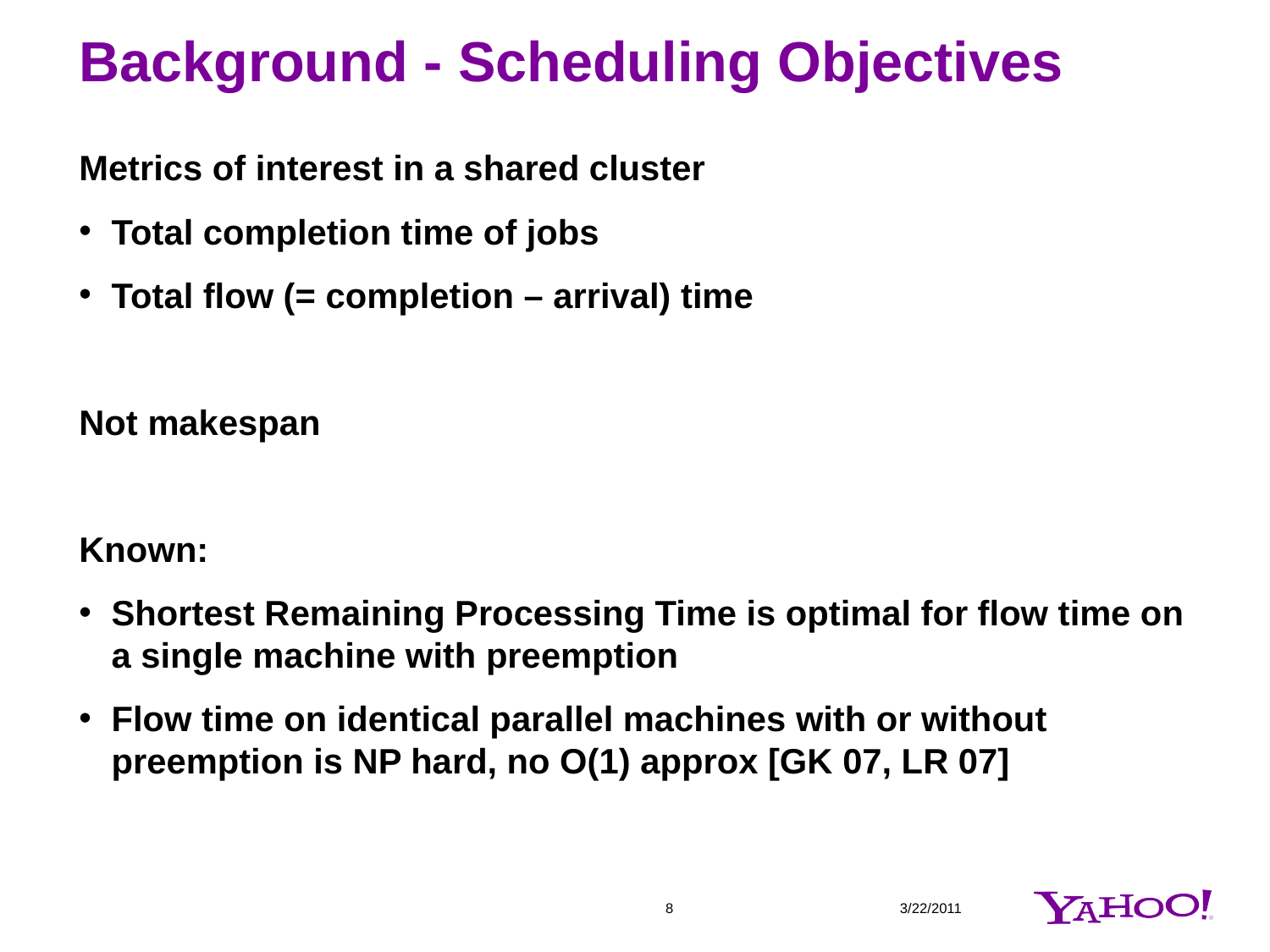

# Background - Scheduling Objectives
Metrics of interest in a shared cluster
Total completion time of jobs
Total flow (= completion – arrival) time

Not makespan

Known:
Shortest Remaining Processing Time is optimal for flow time on a single machine with preemption
Flow time on identical parallel machines with or without preemption is NP hard, no O(1) approx [GK 07, LR 07]

8
3/22/2011